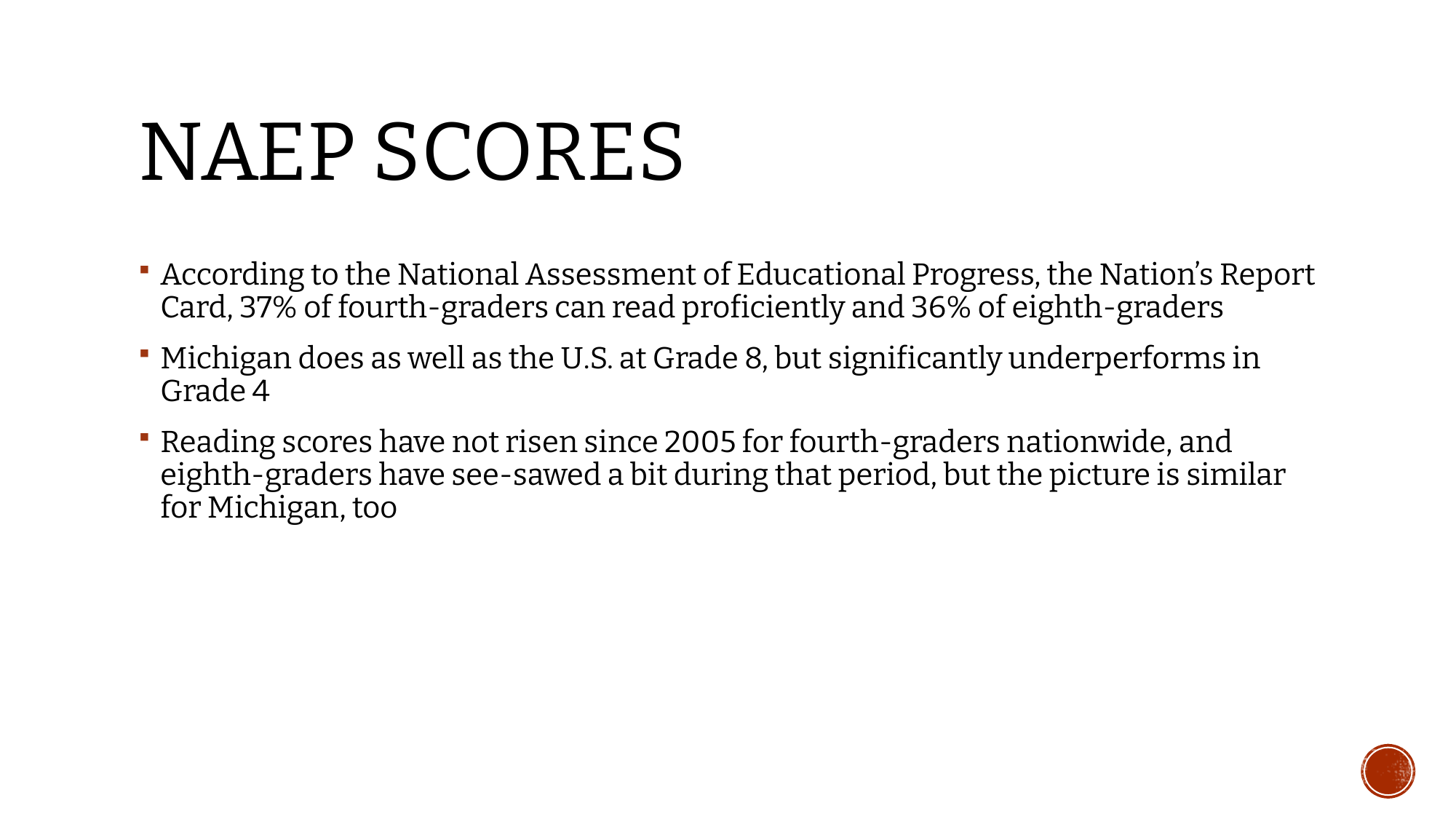

# NAEP Scores
According to the National Assessment of Educational Progress, the Nation’s Report Card, 37% of fourth-graders can read proficiently and 36% of eighth-graders
Michigan does as well as the U.S. at Grade 8, but significantly underperforms in Grade 4
Reading scores have not risen since 2005 for fourth-graders nationwide, and eighth-graders have see-sawed a bit during that period, but the picture is similar for Michigan, too